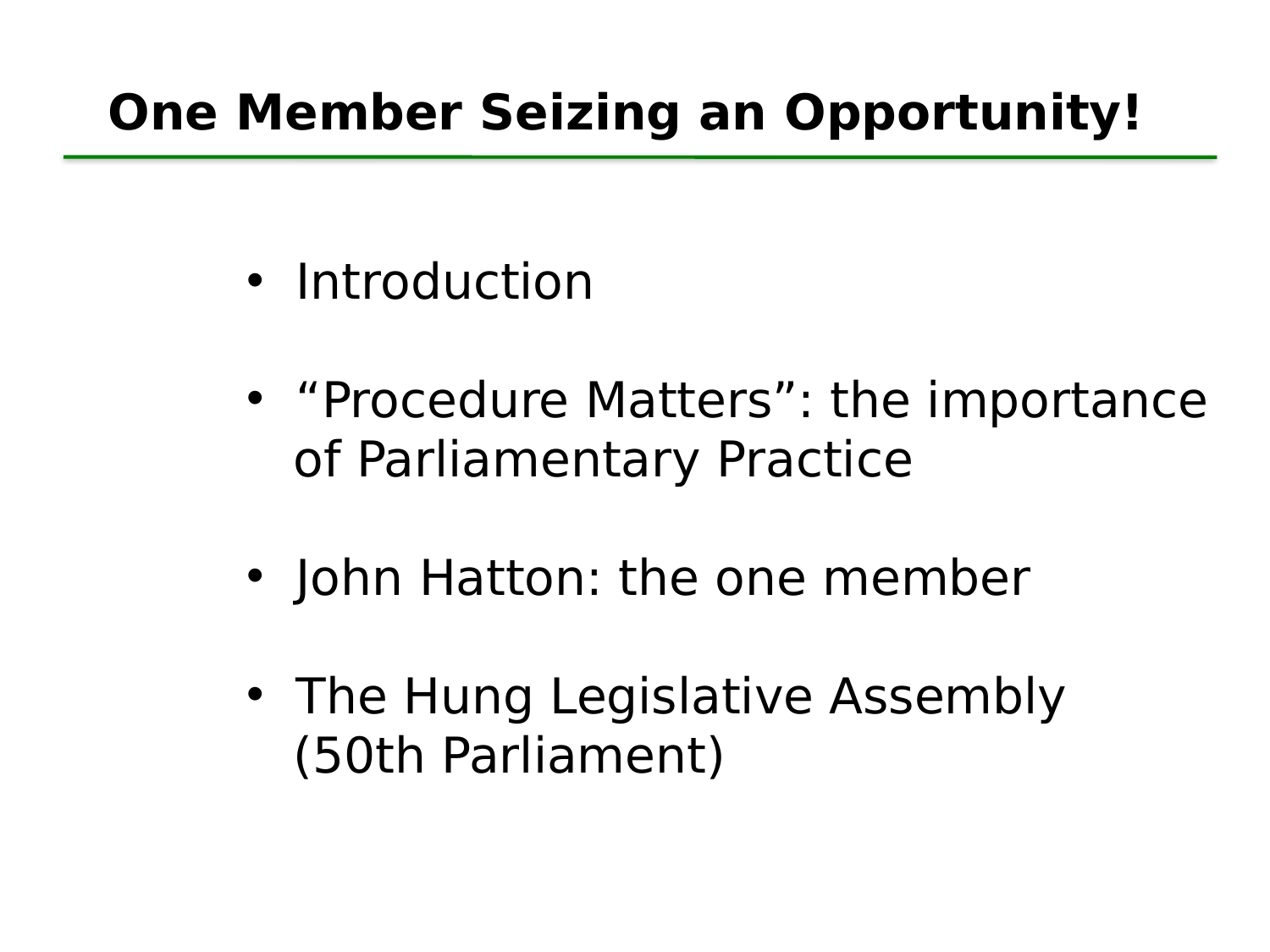

One Member Seizing an Opportunity!

Introduction

“Procedure Matters”: the importance
   of Parliamentary Practice

John Hatton: the one member

The Hung Legislative Assembly
   (50th Parliament)